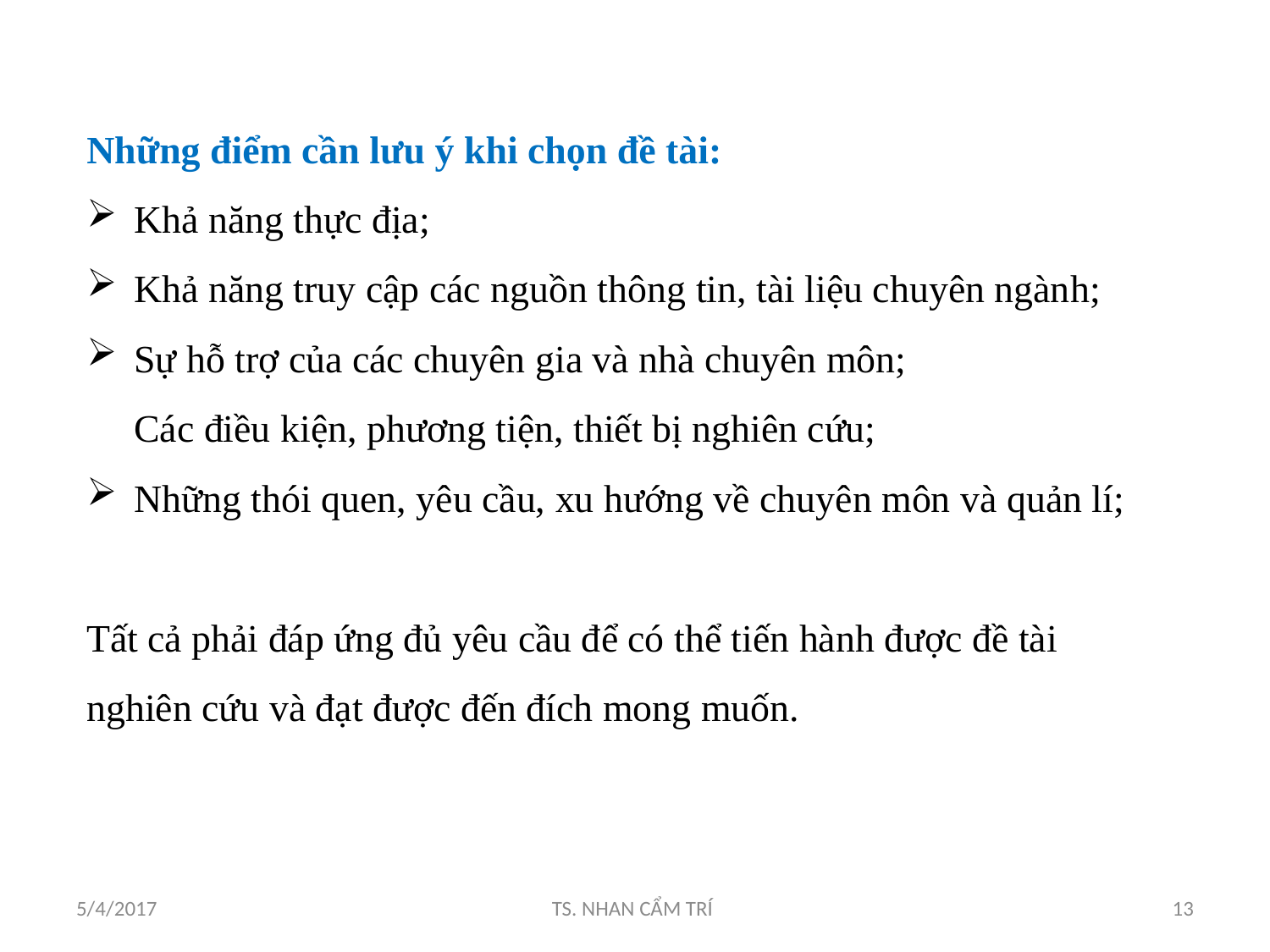

Những điểm cần lưu ý khi chọn đề tài:
Khả năng thực địa;
Khả năng truy cập các nguồn thông tin, tài liệu chuyên ngành;
Sự hỗ trợ của các chuyên gia và nhà chuyên môn;
Các điều kiện, phương tiện, thiết bị nghiên cứu;
Những thói quen, yêu cầu, xu hướng về chuyên môn và quản lí;

Tất cả phải đáp ứng đủ yêu cầu để có thể tiến hành được đề tài nghiên cứu và đạt được đến đích mong muốn.
5/4/2017
TS. NHAN CẨM TRÍ
13